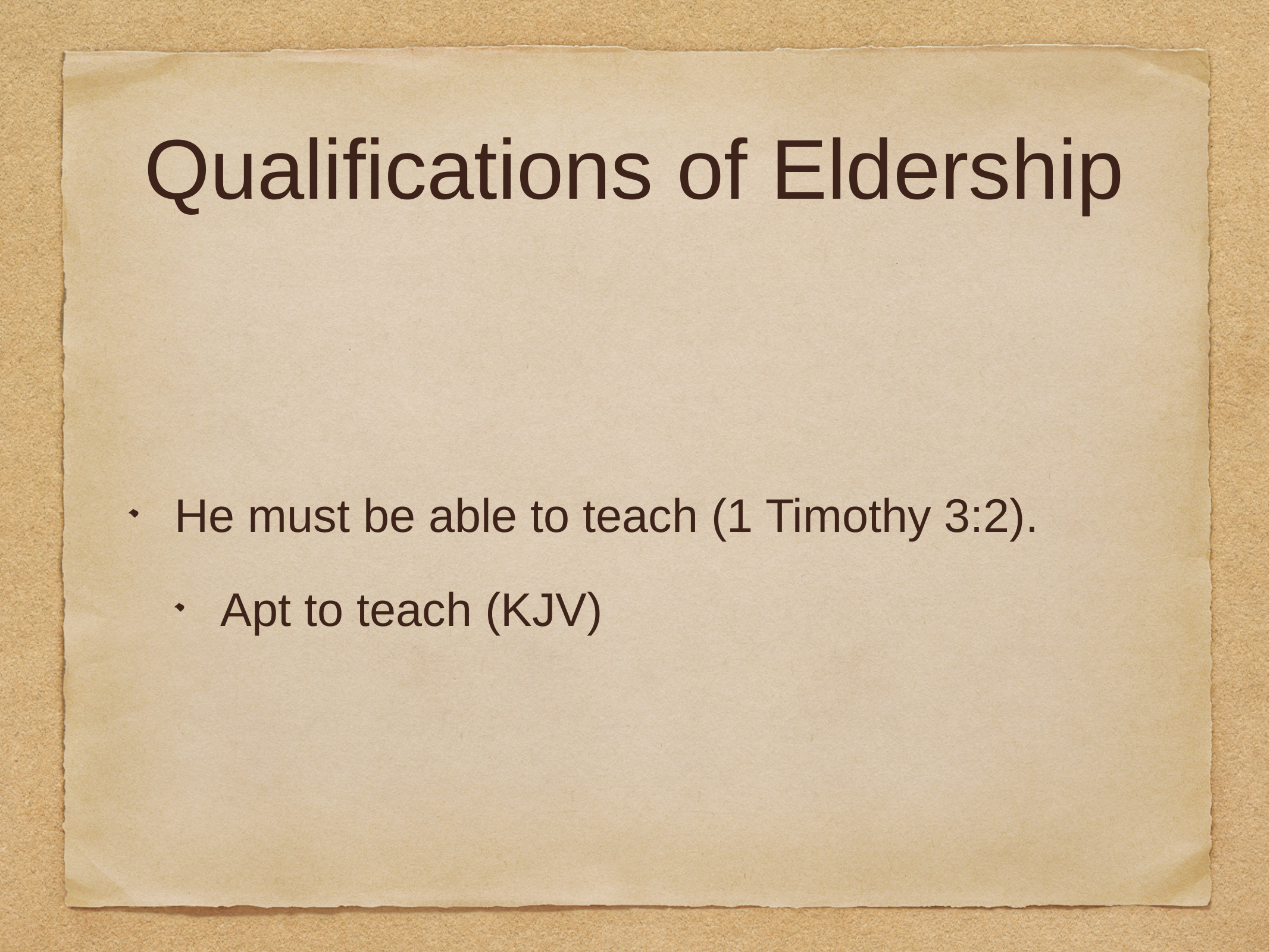

# Qualifications of Eldership
He must be able to teach (1 Timothy 3:2).
Apt to teach (KJV)